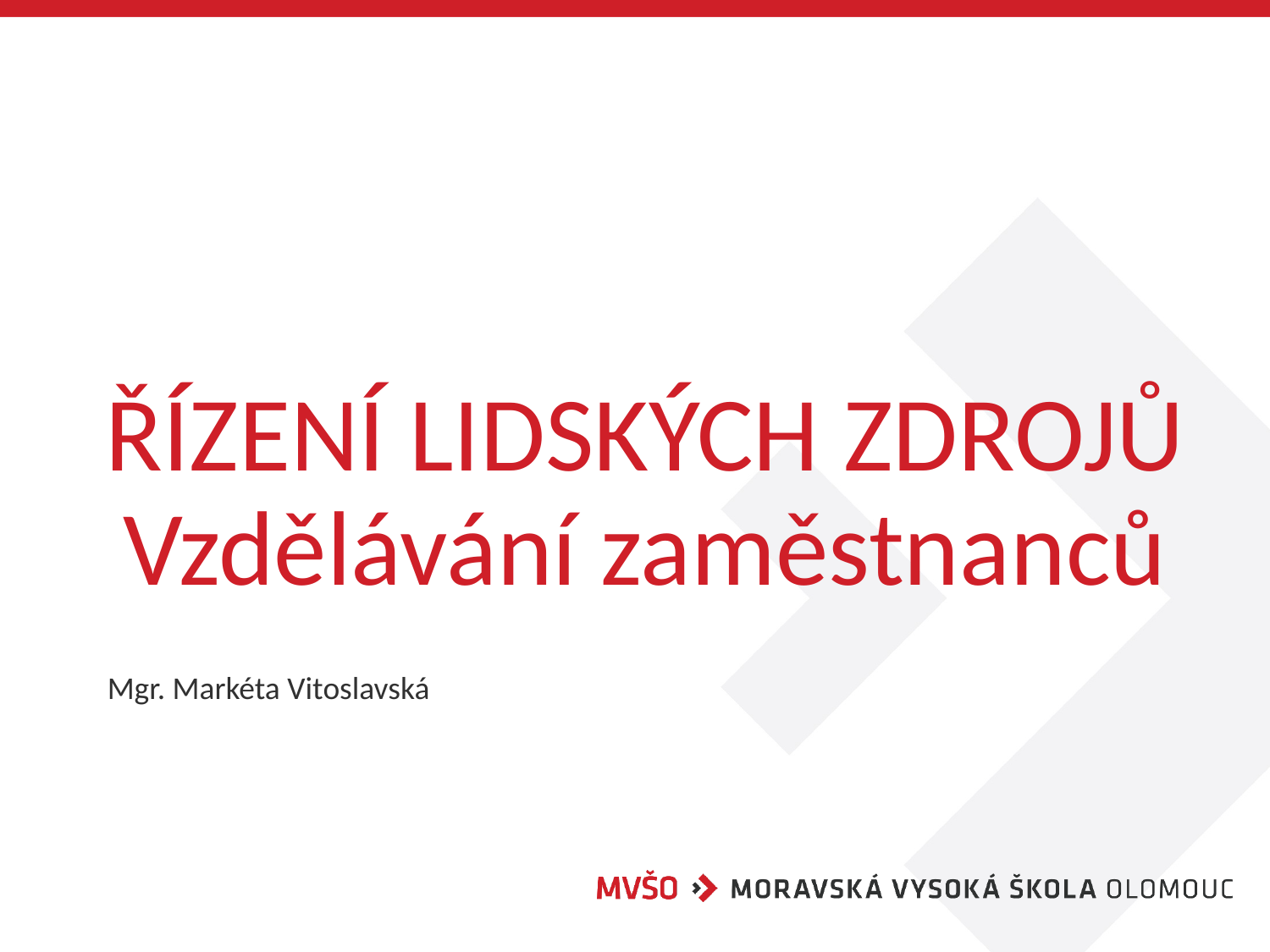

# ŘÍZENÍ LIDSKÝCH ZDROJŮ Vzdělávání zaměstnanců
Mgr. Markéta Vitoslavská